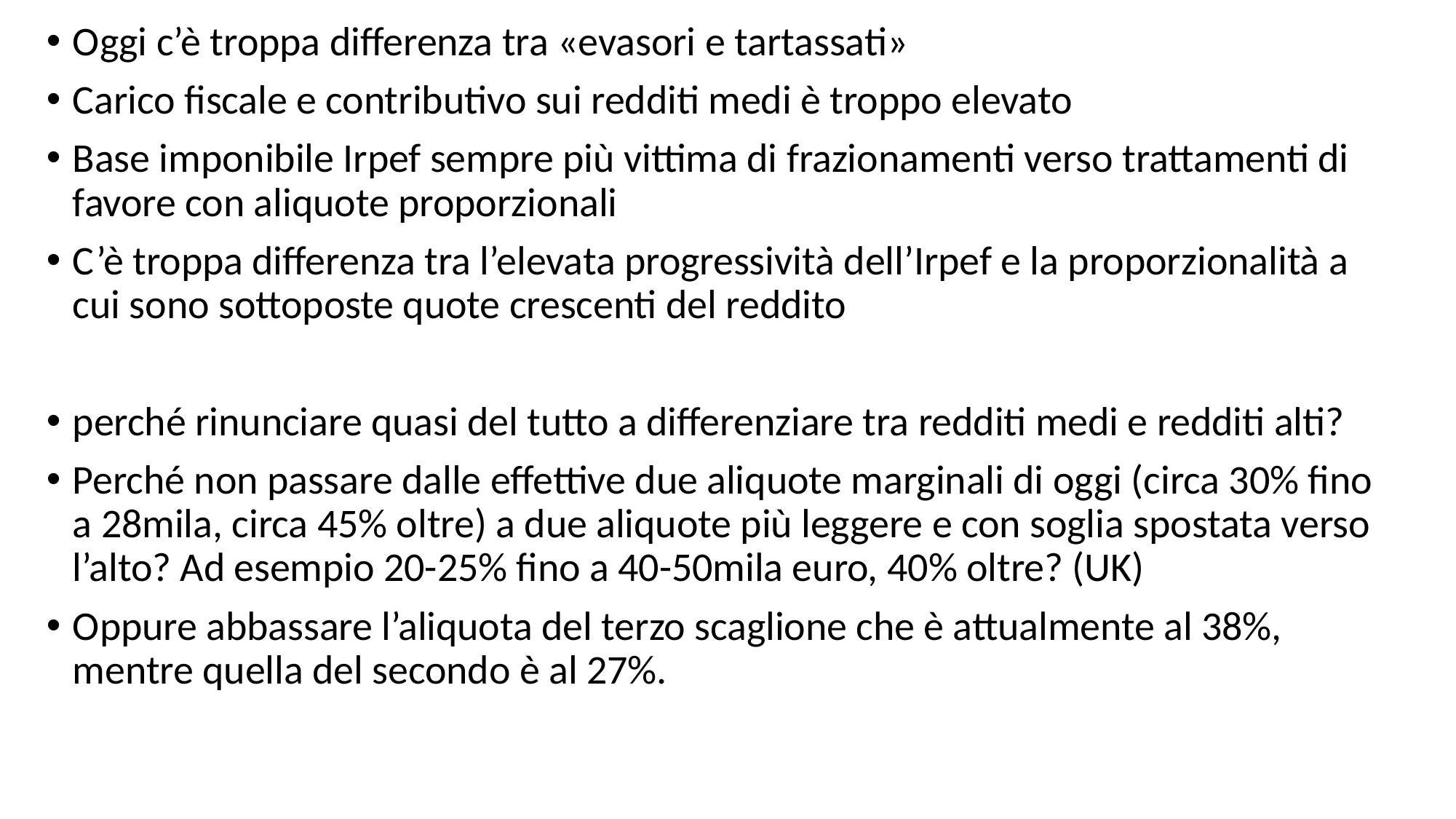

Oggi c’è troppa differenza tra «evasori e tartassati»
Carico fiscale e contributivo sui redditi medi è troppo elevato
Base imponibile Irpef sempre più vittima di frazionamenti verso trattamenti di favore con aliquote proporzionali
C’è troppa differenza tra l’elevata progressività dell’Irpef e la proporzionalità a cui sono sottoposte quote crescenti del reddito

perché rinunciare quasi del tutto a differenziare tra redditi medi e redditi alti?
Perché non passare dalle effettive due aliquote marginali di oggi (circa 30% fino a 28mila, circa 45% oltre) a due aliquote più leggere e con soglia spostata verso l’alto? Ad esempio 20-25% fino a 40-50mila euro, 40% oltre? (UK)
Oppure abbassare l’aliquota del terzo scaglione che è attualmente al 38%, mentre quella del secondo è al 27%.